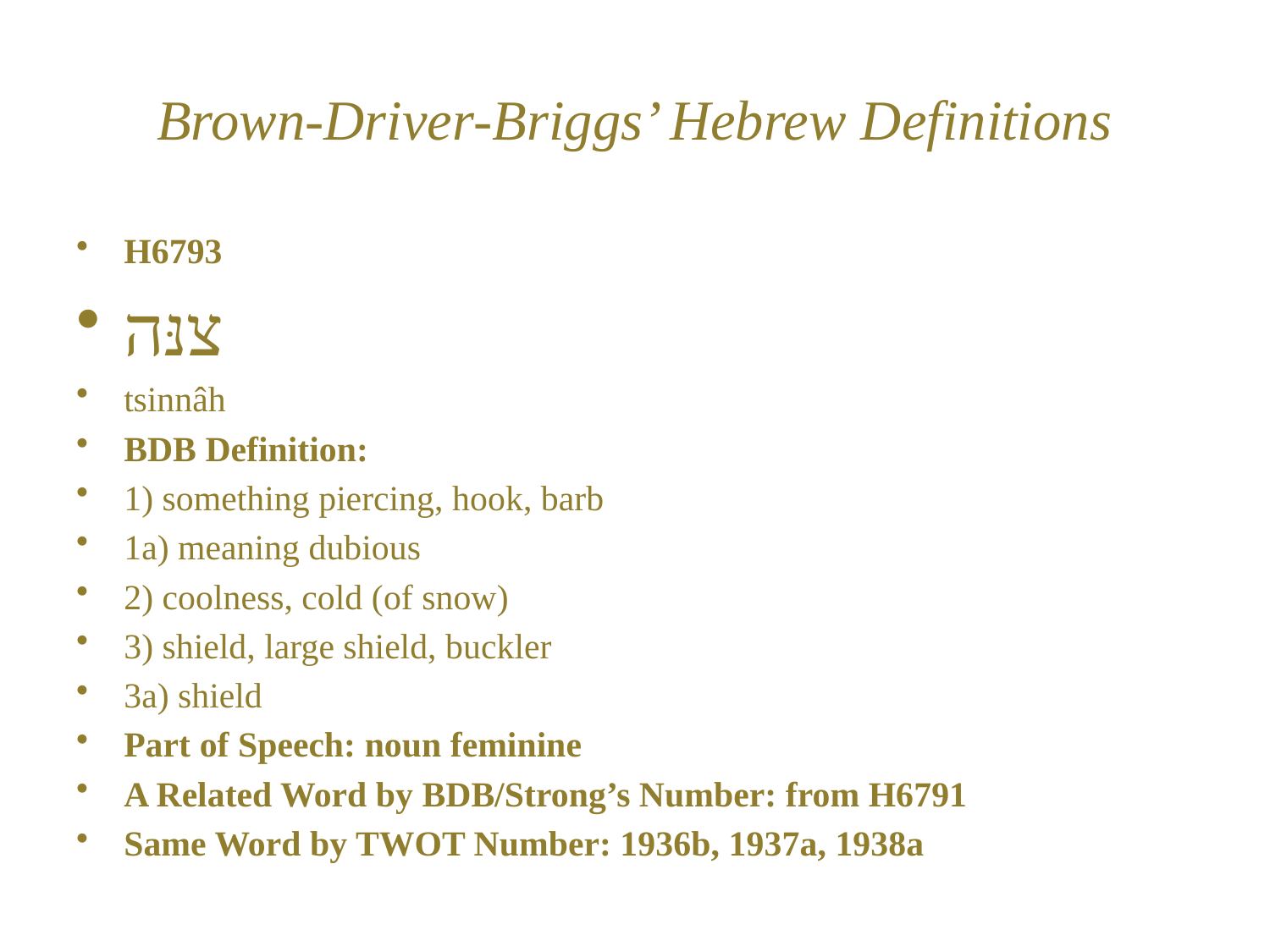

# Brown-Driver-Briggs’ Hebrew Definitions
H6793
צנּה
tsinnâh
BDB Definition:
1) something piercing, hook, barb
1a) meaning dubious
2) coolness, cold (of snow)
3) shield, large shield, buckler
3a) shield
Part of Speech: noun feminine
A Related Word by BDB/Strong’s Number: from H6791
Same Word by TWOT Number: 1936b, 1937a, 1938a